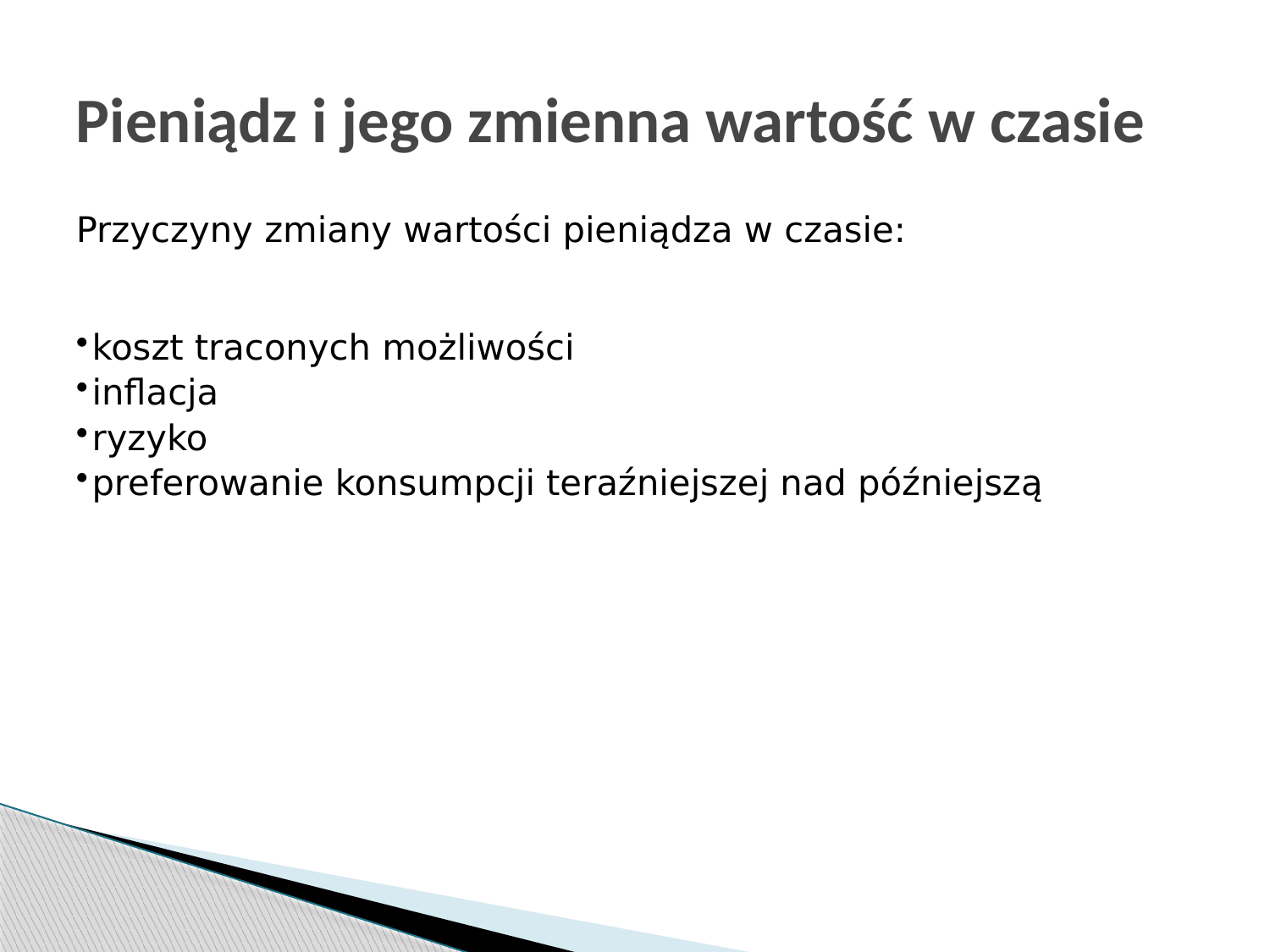

# Pieniądz i jego zmienna wartość w czasie
Przyczyny zmiany wartości pieniądza w czasie:

koszt traconych możliwości
inflacja
ryzyko
preferowanie konsumpcji teraźniejszej nad późniejszą